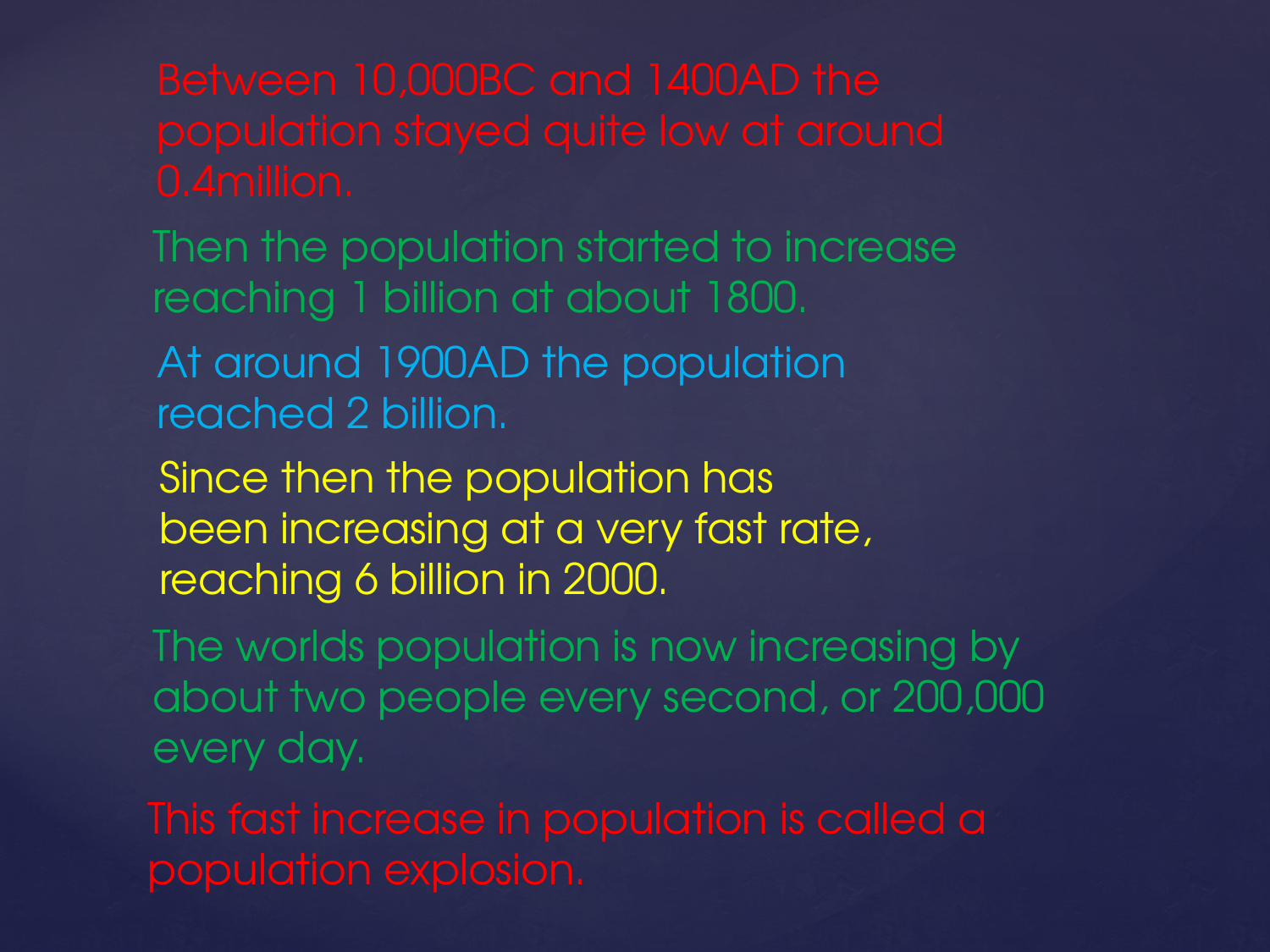

Between 10,000BC and 1400AD the population stayed quite low at around 0.4million.
Then the population started to increase reaching 1 billion at about 1800.
At around 1900AD the population reached 2 billion.
Since then the population has been increasing at a very fast rate, reaching 6 billion in 2000.
The worlds population is now increasing by about two people every second, or 200,000 every day.
This fast increase in population is called a population explosion.